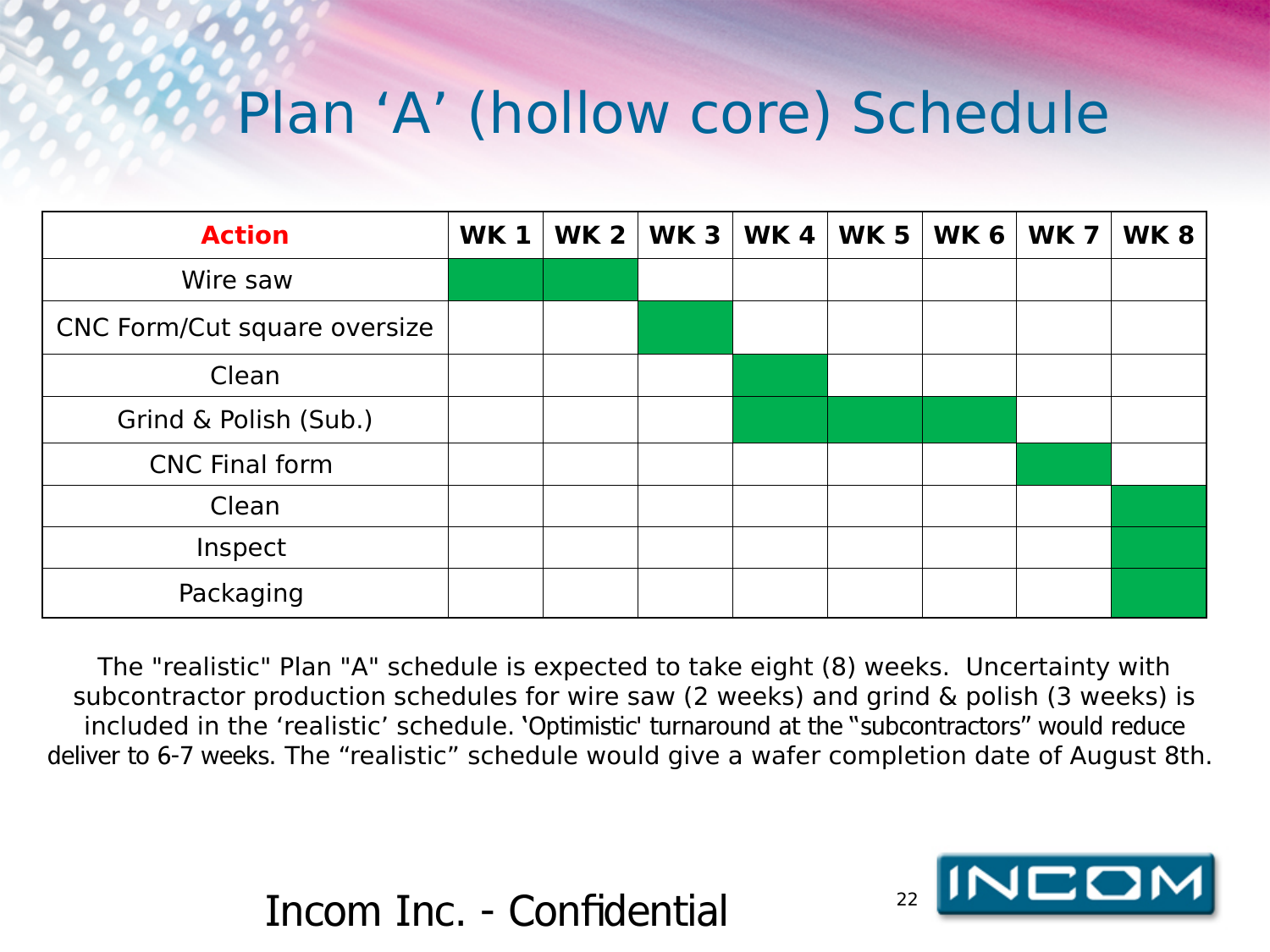

# Plan ‘A’ (hollow core) Schedule
| Action | WK 1 | WK 2 | WK 3 | WK 4 | WK 5 | WK 6 | WK 7 | WK 8 |
| --- | --- | --- | --- | --- | --- | --- | --- | --- |
| Wire saw |  |  |  |  |  |  |  |  |
| CNC Form/Cut square oversize |  |  |  |  |  |  |  |  |
| Clean |  |  |  |  |  |  |  |  |
| Grind & Polish (Sub.) |  |  |  |  |  |  |  |  |
| CNC Final form |  |  |  |  |  |  |  |  |
| Clean |  |  |  |  |  |  |  |  |
| Inspect |  |  |  |  |  |  |  |  |
| Packaging |  |  |  |  |  |  |  |  |
The "realistic" Plan "A" schedule is expected to take eight (8) weeks.  Uncertainty with subcontractor production schedules for wire saw (2 weeks) and grind & polish (3 weeks) is included in the ‘realistic’ schedule. ‘Optimistic' turnaround at the “subcontractors” would reduce deliver to 6-7 weeks. The “realistic” schedule would give a wafer completion date of August 8th.
22
Incom Inc. - Confidential